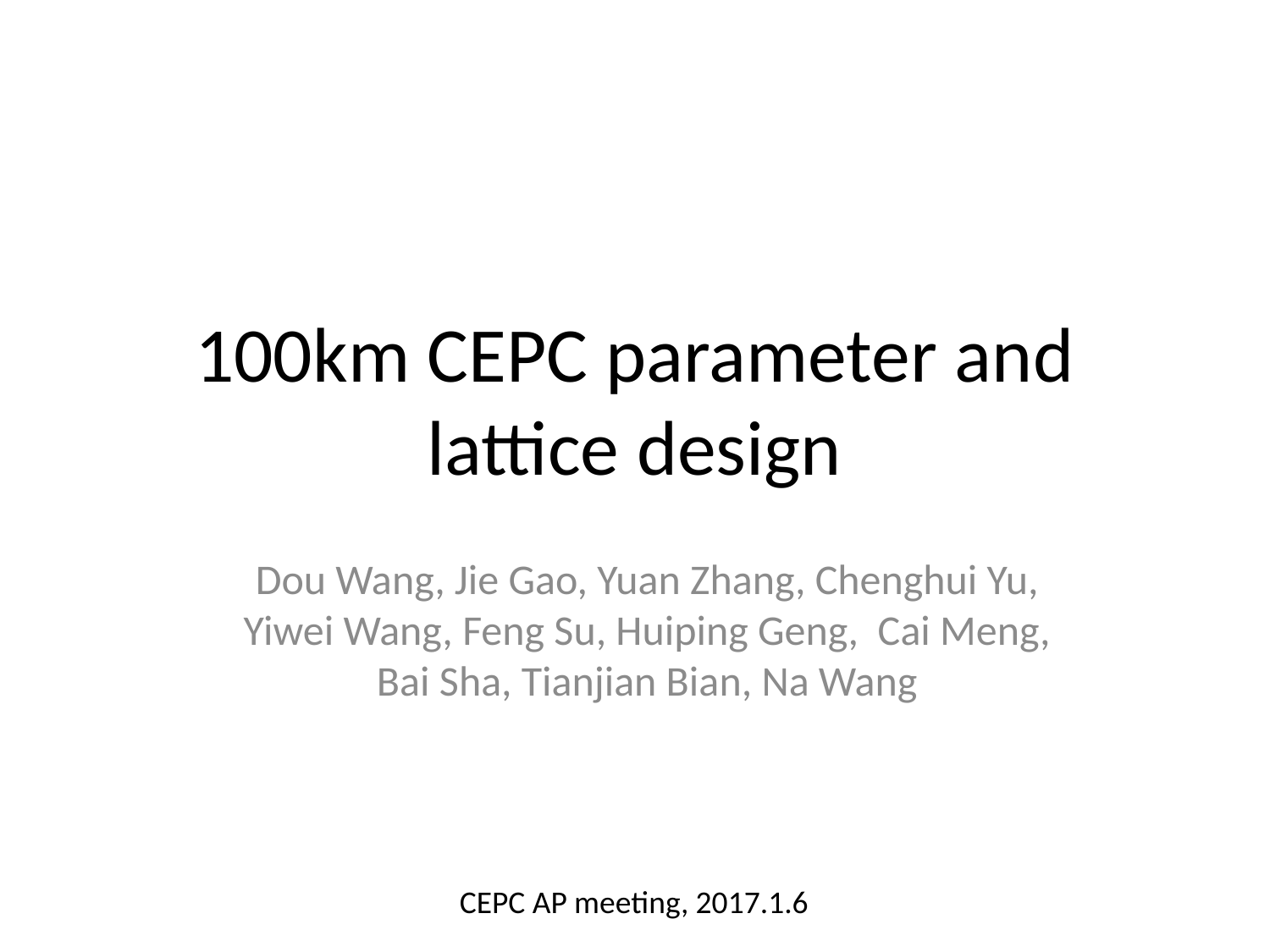

# 100km CEPC parameter and lattice design
Dou Wang, Jie Gao, Yuan Zhang, Chenghui Yu, Yiwei Wang, Feng Su, Huiping Geng,  Cai Meng, Bai Sha, Tianjian Bian, Na Wang
CEPC AP meeting, 2017.1.6